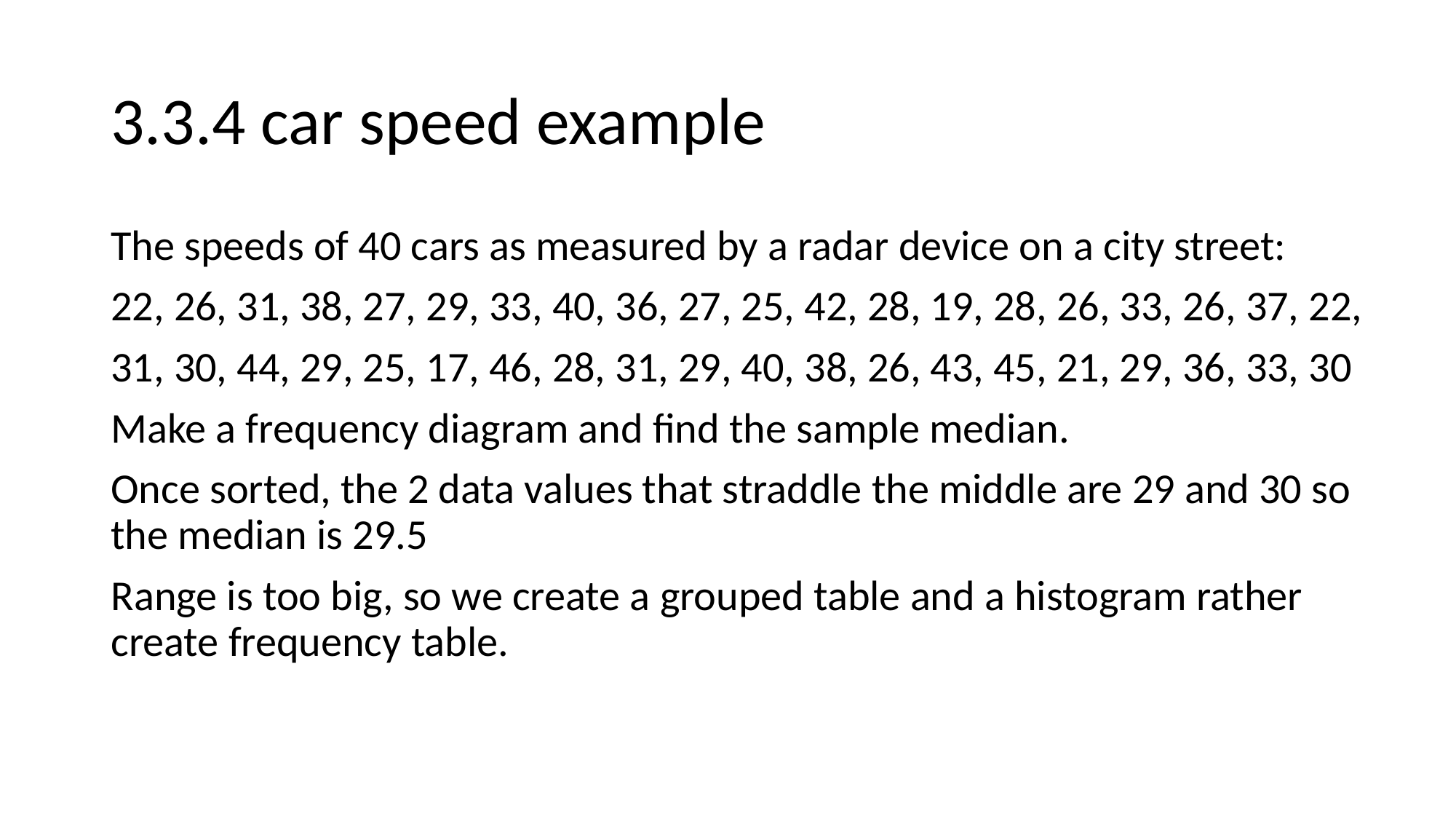

# 3.3.4 car speed example
The speeds of 40 cars as measured by a radar device on a city street:
22, 26, 31, 38, 27, 29, 33, 40, 36, 27, 25, 42, 28, 19, 28, 26, 33, 26, 37, 22,
31, 30, 44, 29, 25, 17, 46, 28, 31, 29, 40, 38, 26, 43, 45, 21, 29, 36, 33, 30
Make a frequency diagram and find the sample median.
Once sorted, the 2 data values that straddle the middle are 29 and 30 so the median is 29.5
Range is too big, so we create a grouped table and a histogram rather create frequency table.